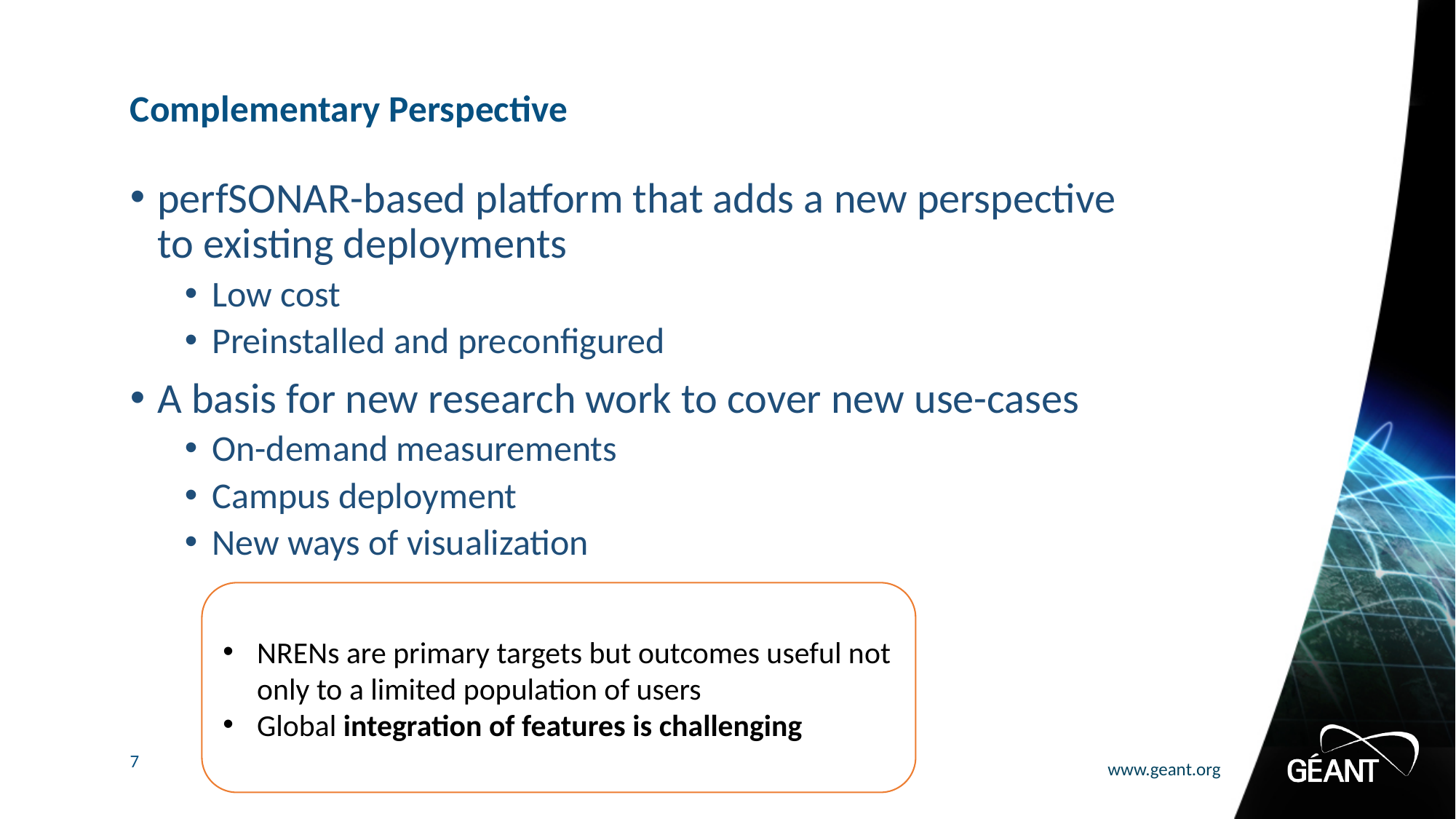

# Complementary Perspective
perfSONAR-based platform that adds a new perspective to existing deployments
Low cost
Preinstalled and preconfigured
A basis for new research work to cover new use-cases
On-demand measurements
Campus deployment
New ways of visualization
NRENs are primary targets but outcomes useful not only to a limited population of users
Global integration of features is challenging